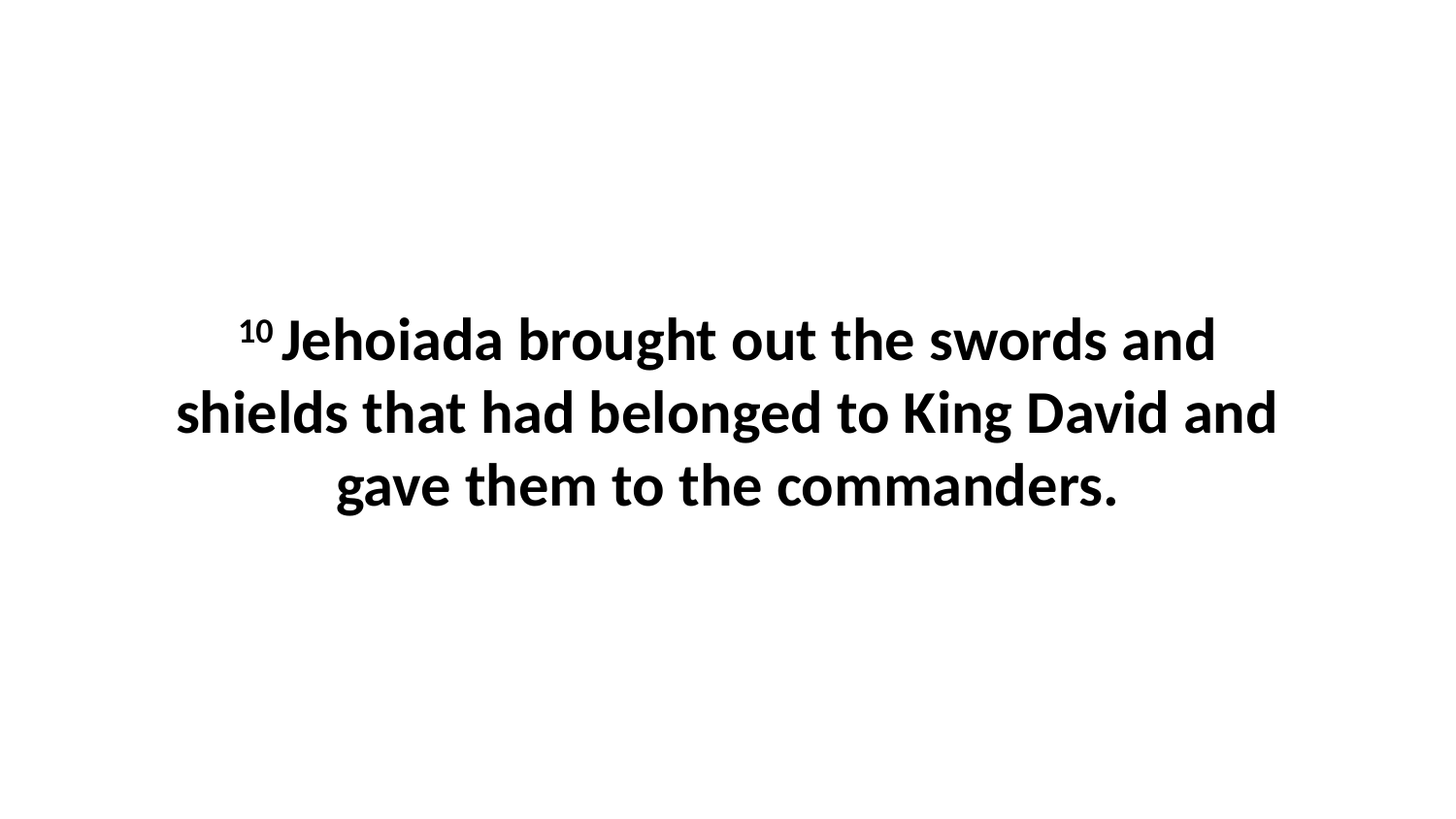

10 Jehoiada brought out the swords and shields that had belonged to King David and gave them to the commanders.